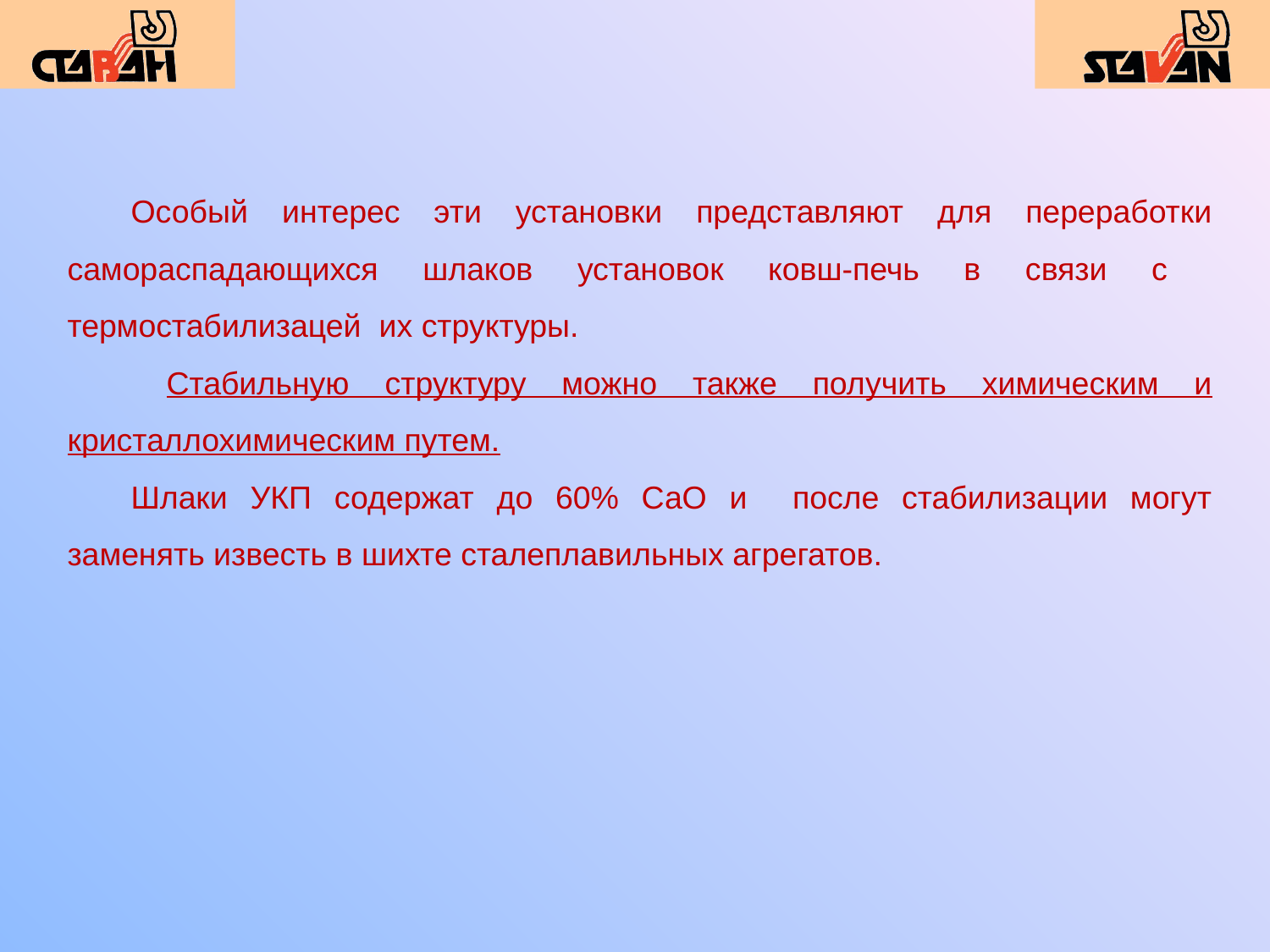

Особый интерес эти установки представляют для переработки самораспадающихся шлаков установок ковш-печь в связи с  термостабилизацей  их структуры.
 Стабильную структуру можно также получить химическим и кристаллохимическим путем.
Шлаки УКП содержат до 60% СаО и  после стабилизации могут заменять известь в шихте сталеплавильных агрегатов.